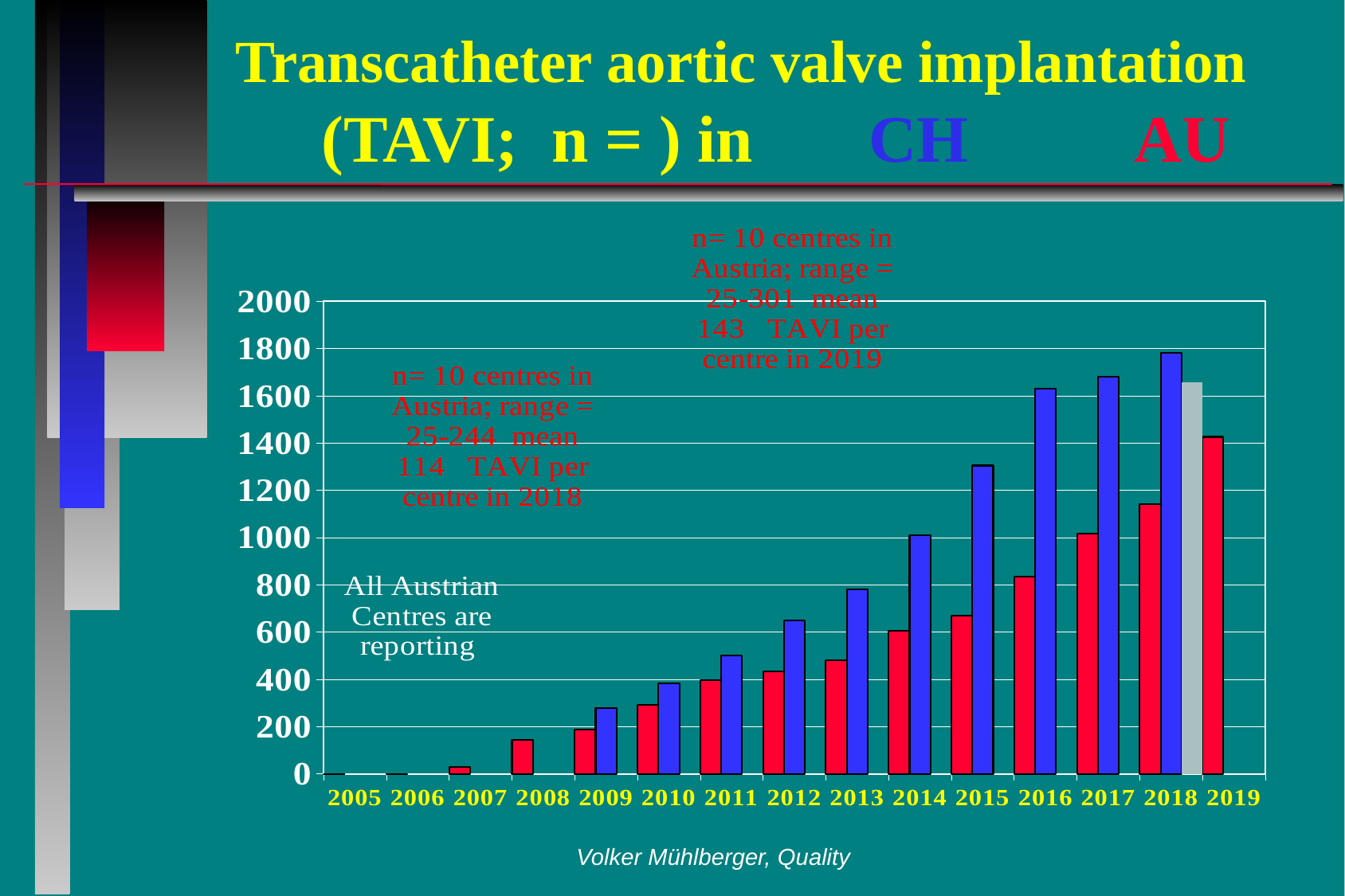

# Transcatheter aortic valve implantation 	         (TAVI;  n = ) in       CH          AU

### Chart

| Category | AU- TAVI | CH- TAVI | CH TFA |
|---|---|---|---|
| 2005 | 0.0 | None | None |
| 2006 | 0.0 | None | None |
| 2007 | 30.0 | None | None |
| 2008 | 144.0 | None | None |
| 2009 | 188.0 | 277.0 | None |
| 2010 | 292.0 | 382.0 | None |
| 2011 | 397.0 | 501.0 | None |
| 2012 | 432.0 | 650.0 | None |
| 2013 | 480.0 | 781.0 | None |
| 2014 | 604.0 | 1009.0 | None |
| 2015 | 668.0 | 1305.0 | None |
| 2016 | 834.0 | 1630.0 | None |
| 2017 | 1016.0 | 1681.0 | None |
| 2018 | 1142.0 | 1781.0 | 1656.0 |
| 2019 | 1426.0 | None | None |
Volker Mühlberger, Quality